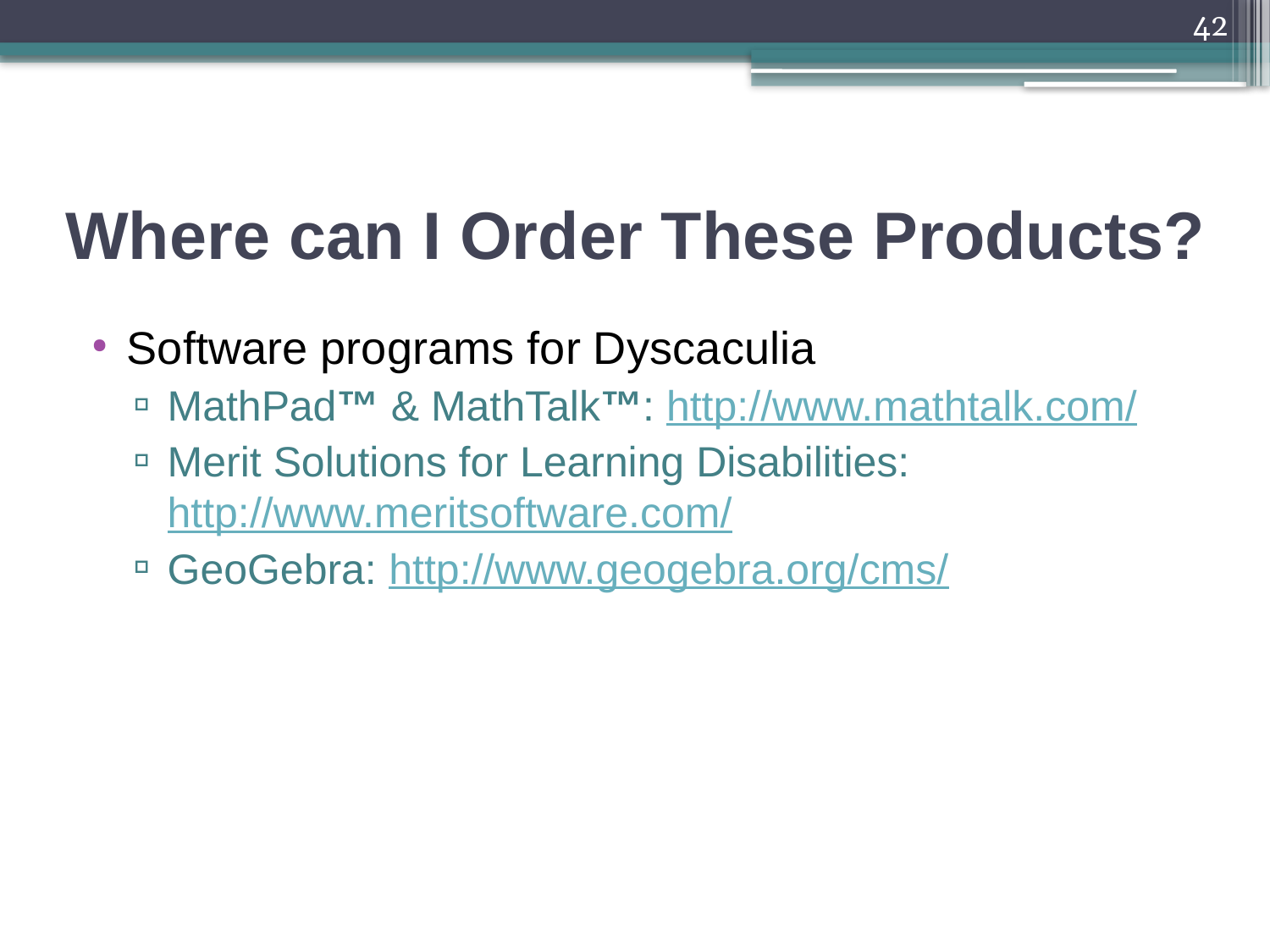

42
# Where can I Order These Products?
Software programs for Dyscaculia
MathPad™ & MathTalk™: http://www.mathtalk.com/
Merit Solutions for Learning Disabilities: http://www.meritsoftware.com/
GeoGebra: http://www.geogebra.org/cms/